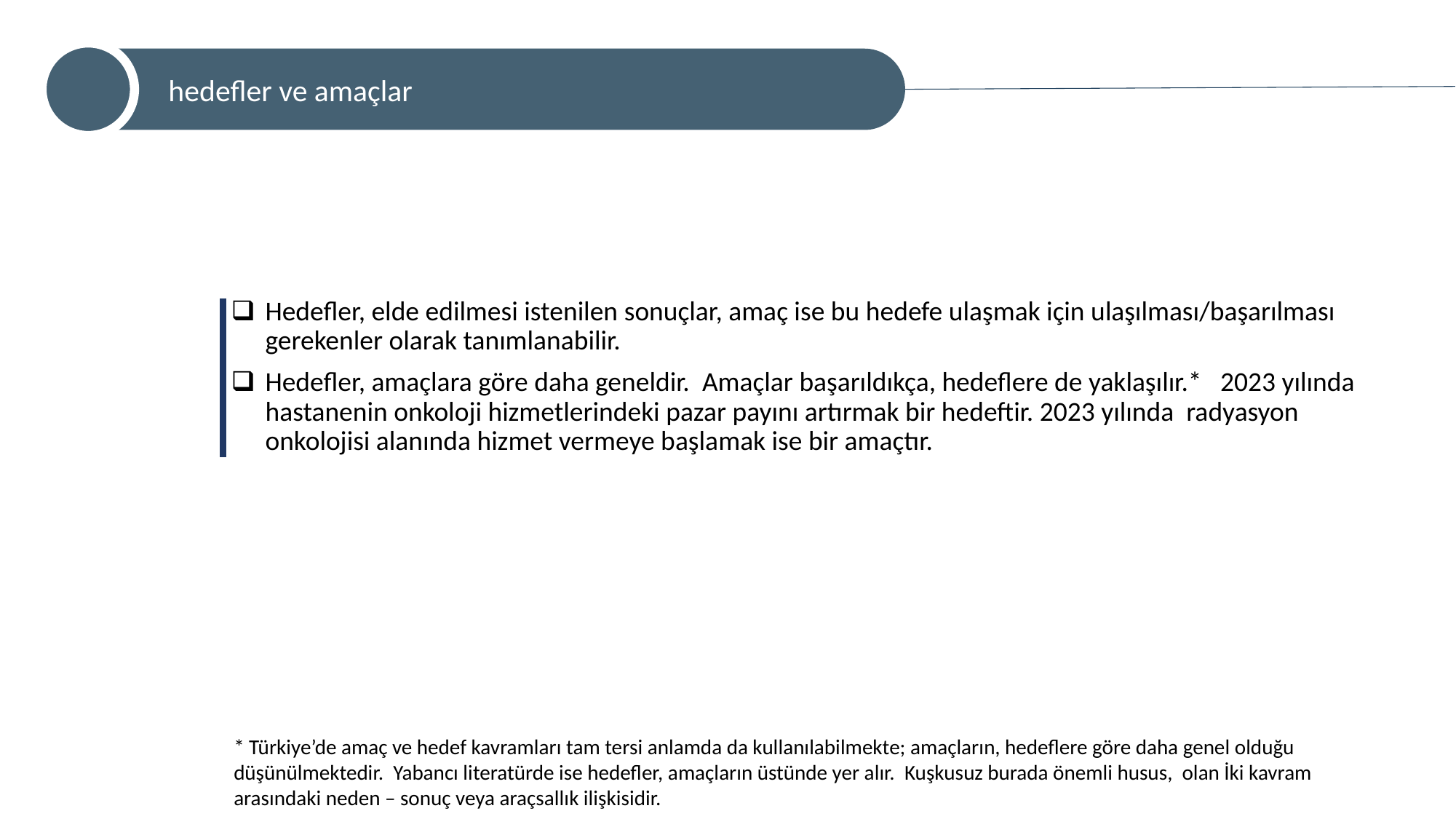

hedefler ve amaçlar
| Hedefler, elde edilmesi istenilen sonuçlar, amaç ise bu hedefe ulaşmak için ulaşılması/başarılması gerekenler olarak tanımlanabilir. Hedefler, amaçlara göre daha geneldir. Amaçlar başarıldıkça, hedeflere de yaklaşılır.\* 2023 yılında hastanenin onkoloji hizmetlerindeki pazar payını artırmak bir hedeftir. 2023 yılında radyasyon onkolojisi alanında hizmet vermeye başlamak ise bir amaçtır. |
| --- |
* Türkiye’de amaç ve hedef kavramları tam tersi anlamda da kullanılabilmekte; amaçların, hedeflere göre daha genel olduğu düşünülmektedir.  Yabancı literatürde ise hedefler, amaçların üstünde yer alır.  Kuşkusuz burada önemli husus,  olan İki kavram arasındaki neden – sonuç veya araçsallık ilişkisidir.